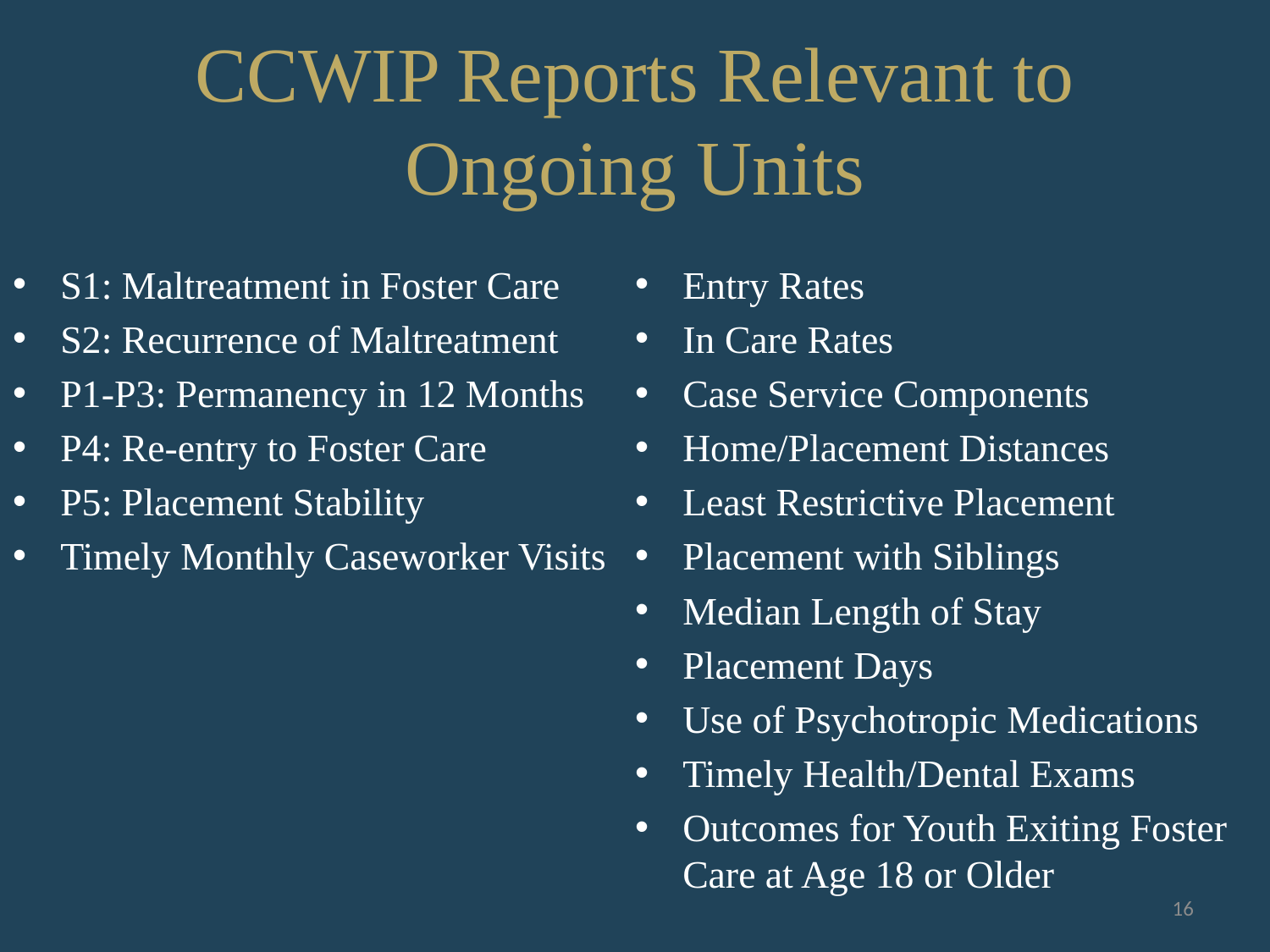

# CCWIP Reports Relevant to Ongoing Units
S1: Maltreatment in Foster Care
S2: Recurrence of Maltreatment
P1-P3: Permanency in 12 Months
P4: Re-entry to Foster Care
P5: Placement Stability
Timely Monthly Caseworker Visits

Entry Rates
In Care Rates
Case Service Components
Home/Placement Distances
Least Restrictive Placement
Placement with Siblings
Median Length of Stay
Placement Days
Use of Psychotropic Medications
Timely Health/Dental Exams
Outcomes for Youth Exiting Foster Care at Age 18 or Older
16